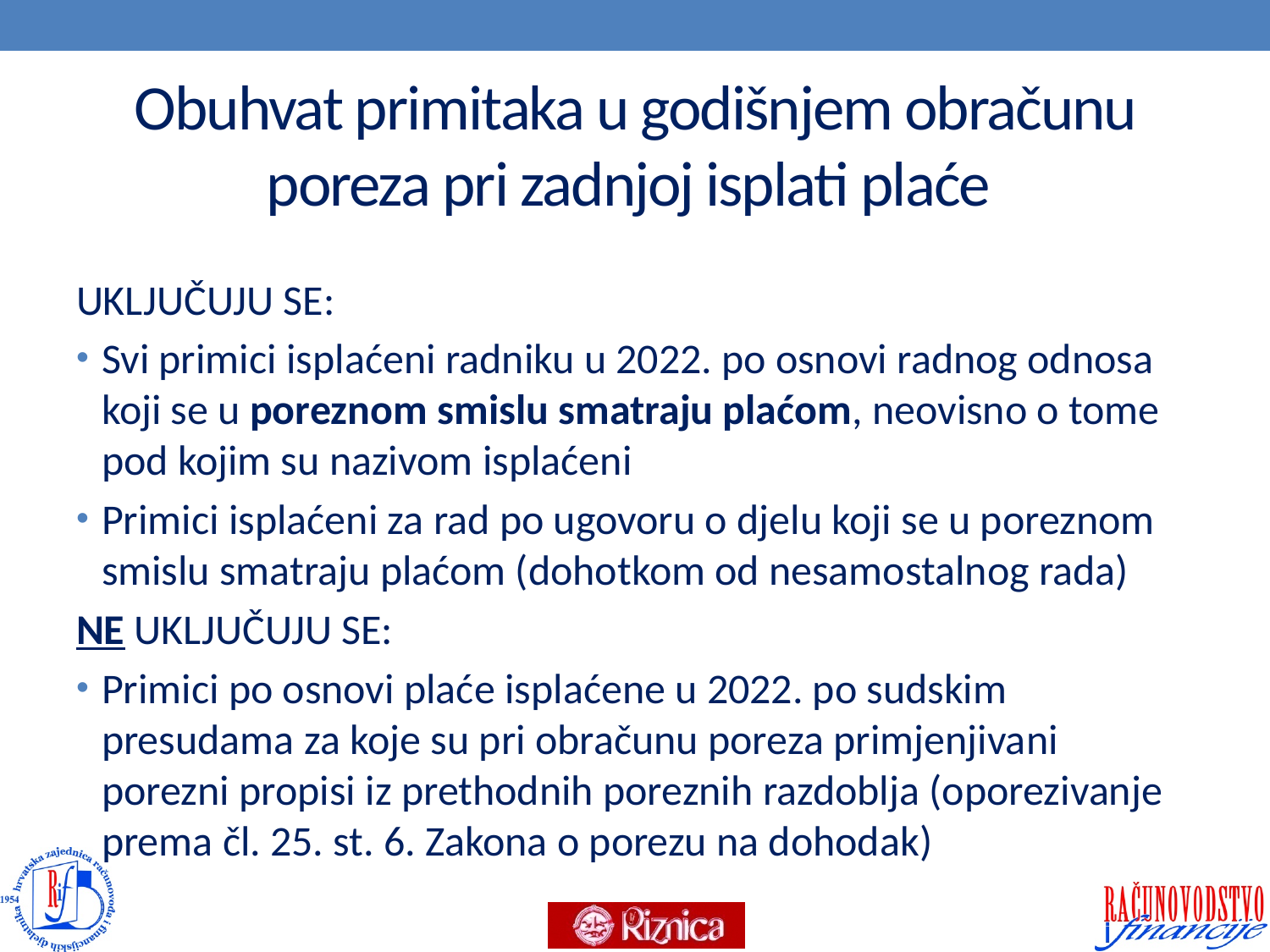

# Obuhvat primitaka u godišnjem obračunu poreza pri zadnjoj isplati plaće
UKLJUČUJU SE:
Svi primici isplaćeni radniku u 2022. po osnovi radnog odnosa koji se u poreznom smislu smatraju plaćom, neovisno o tome pod kojim su nazivom isplaćeni
Primici isplaćeni za rad po ugovoru o djelu koji se u poreznom smislu smatraju plaćom (dohotkom od nesamostalnog rada)
NE UKLJUČUJU SE:
Primici po osnovi plaće isplaćene u 2022. po sudskim presudama za koje su pri obračunu poreza primjenjivani porezni propisi iz prethodnih poreznih razdoblja (oporezivanje prema čl. 25. st. 6. Zakona o porezu na dohodak)